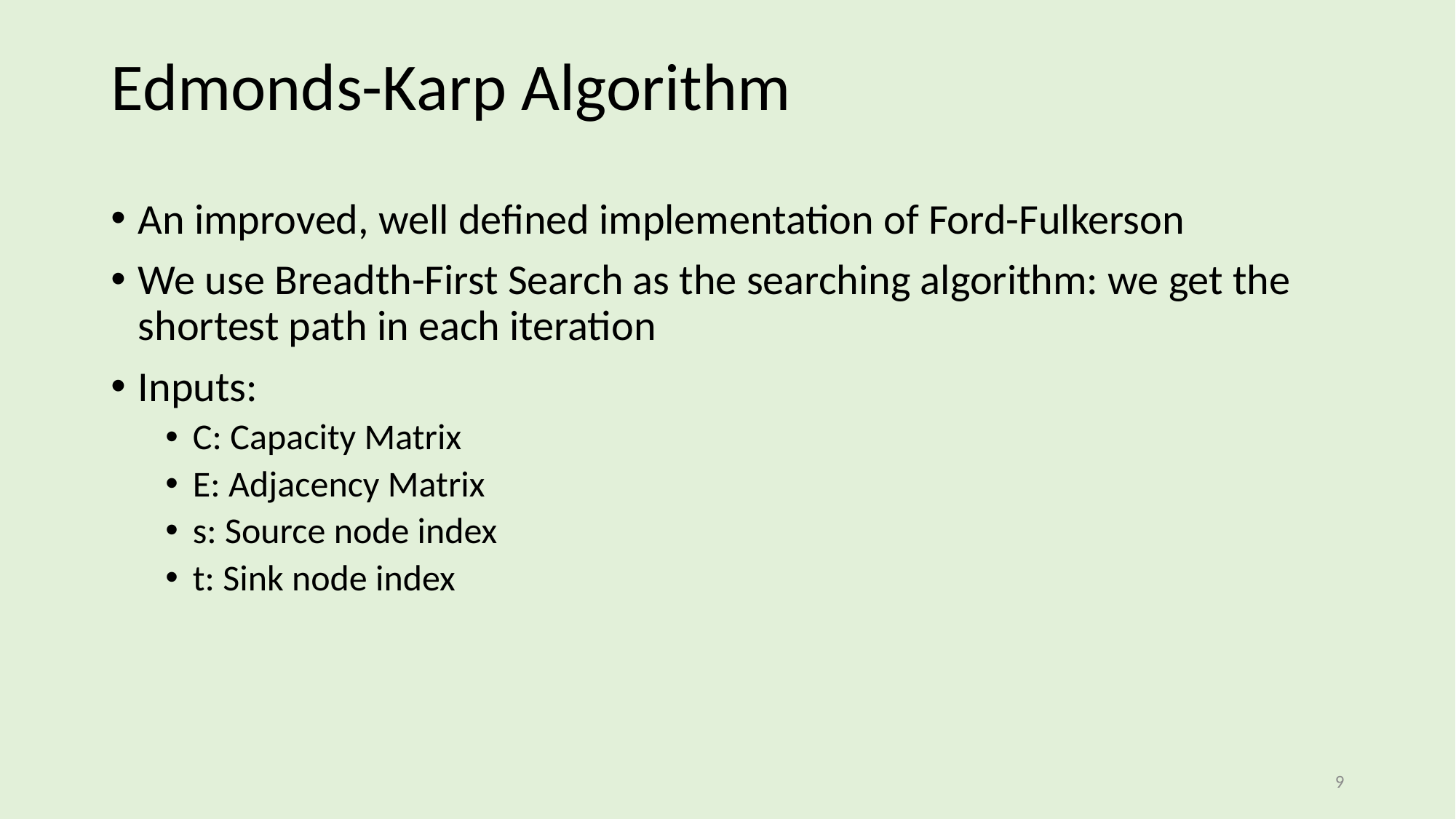

# Edmonds-Karp Algorithm
An improved, well defined implementation of Ford-Fulkerson
We use Breadth-First Search as the searching algorithm: we get the shortest path in each iteration
Inputs:
C: Capacity Matrix
E: Adjacency Matrix
s: Source node index
t: Sink node index
9